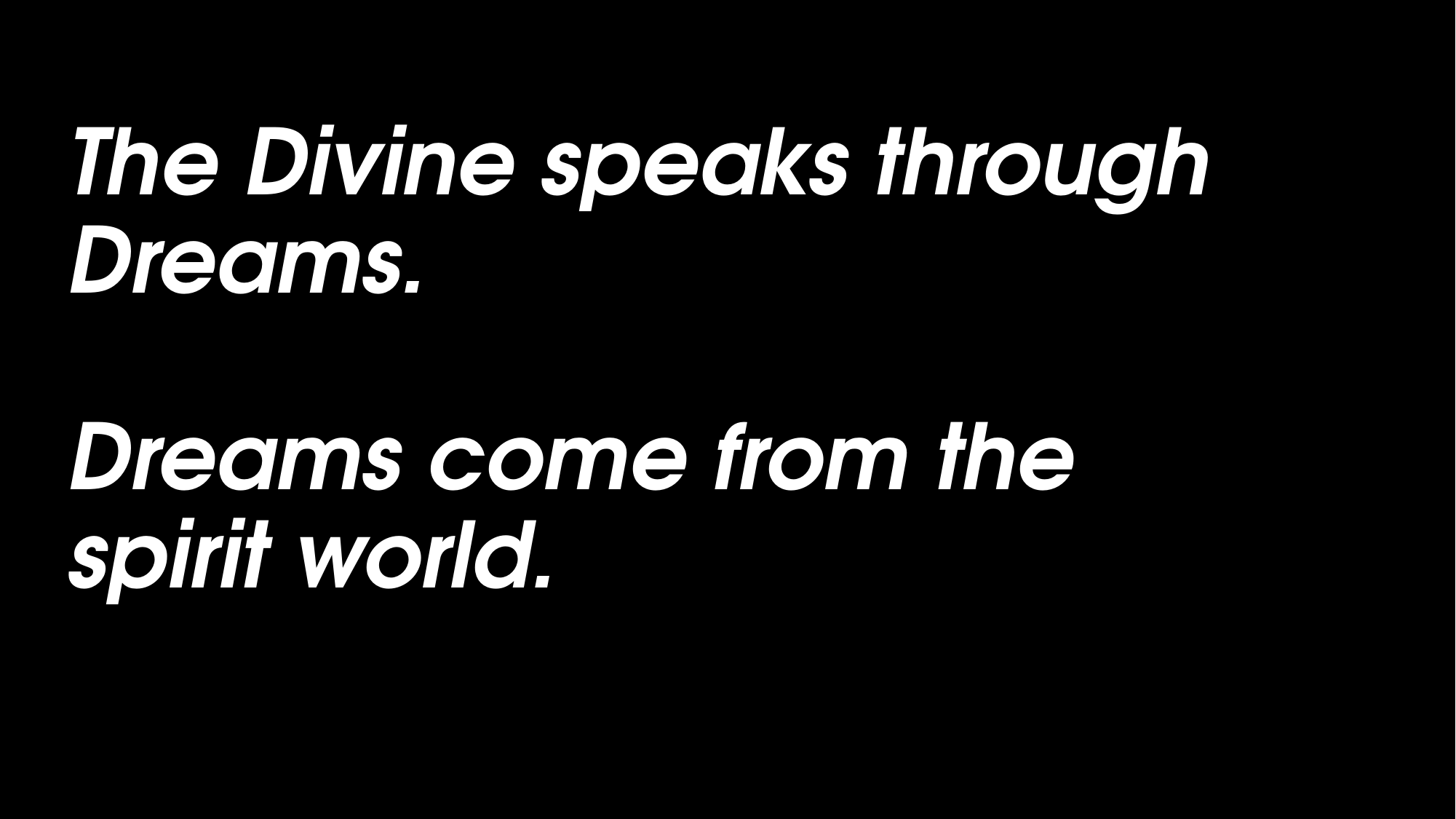

# The Divine speaks through Dreams. Dreams come from the spirit world.